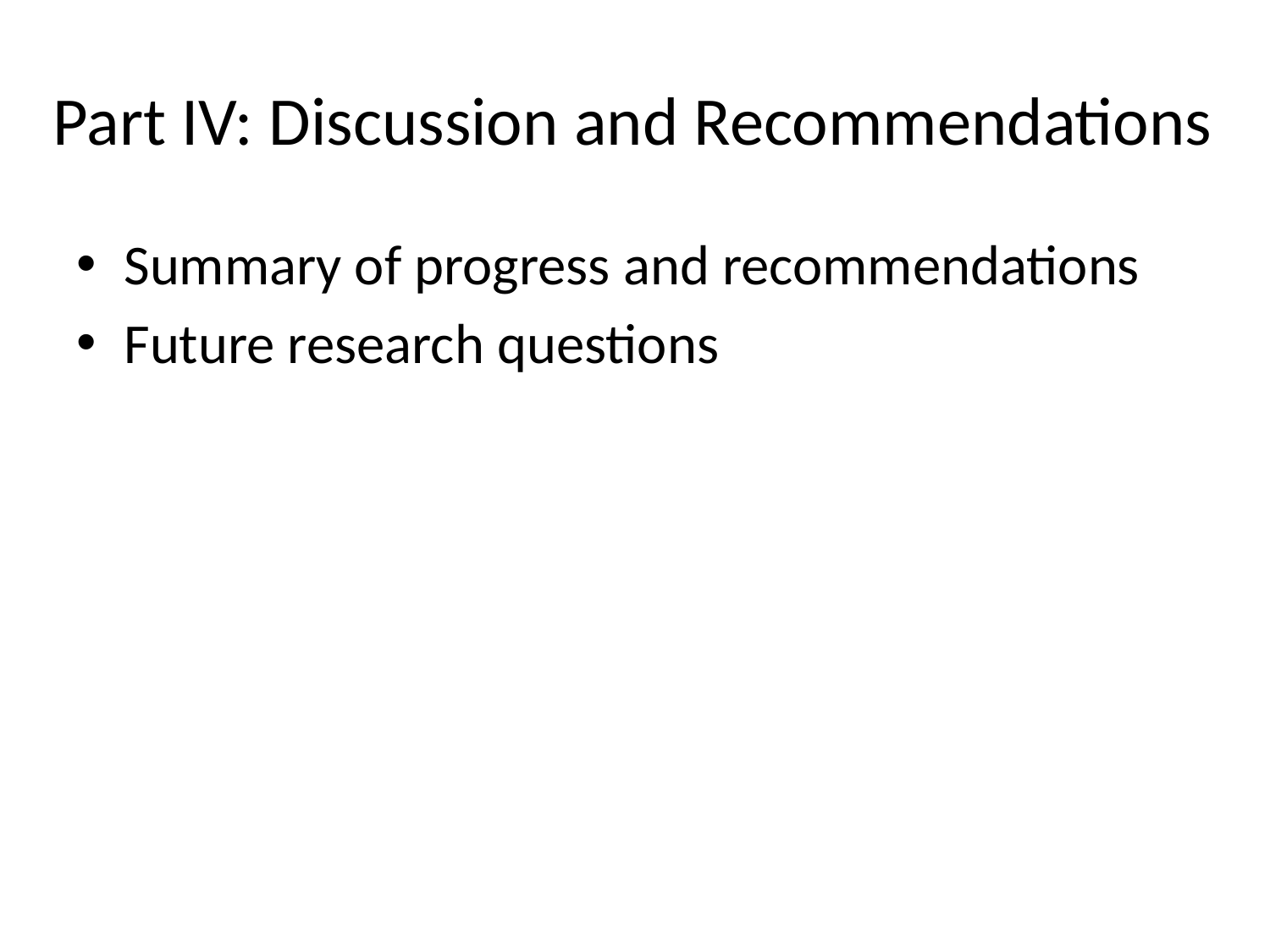

# Part IV: Discussion and Recommendations
Summary of progress and recommendations
Future research questions